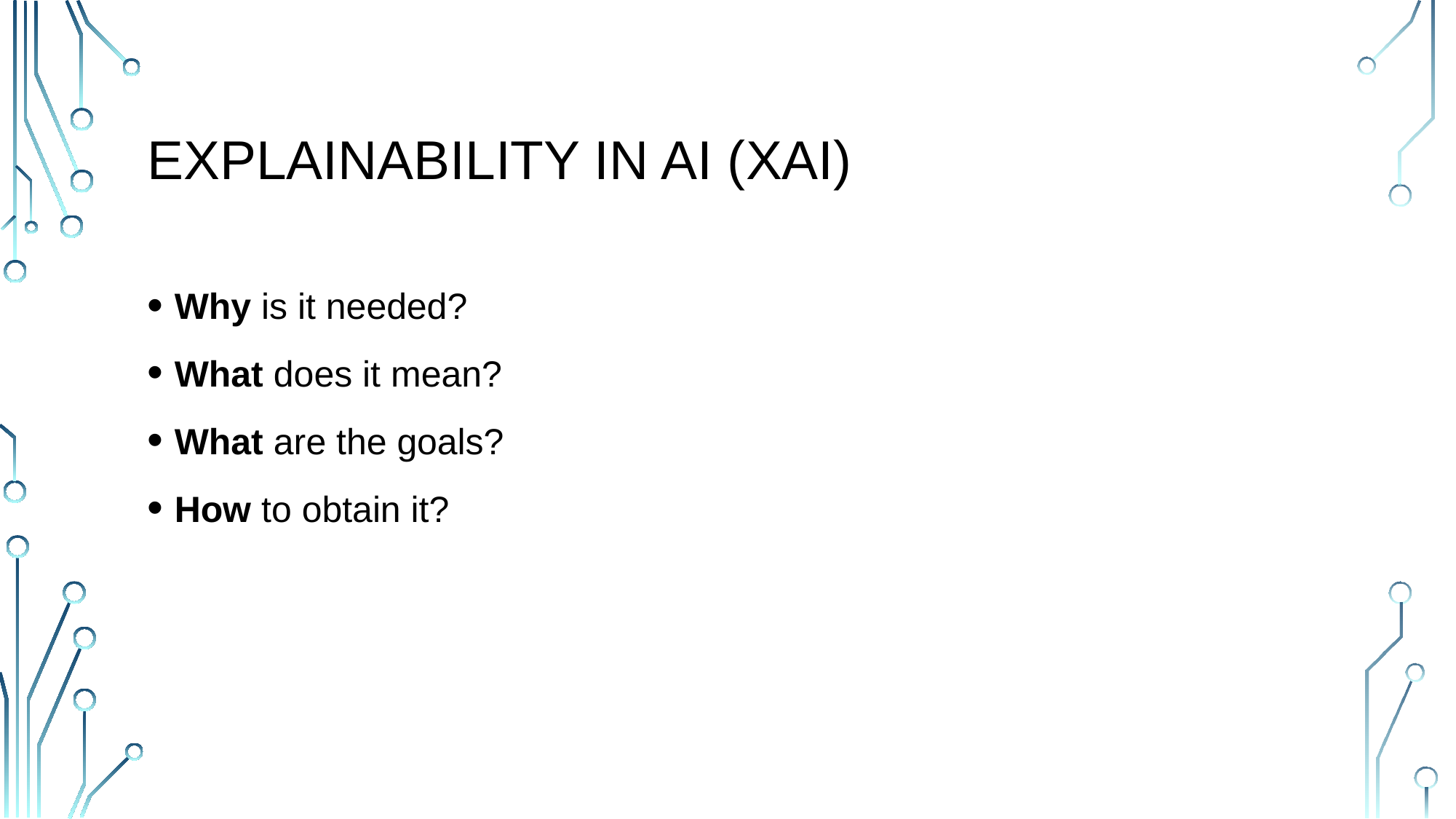

# Explainability in AI (XAI)
Why is it needed?
What does it mean?
What are the goals?
How to obtain it?